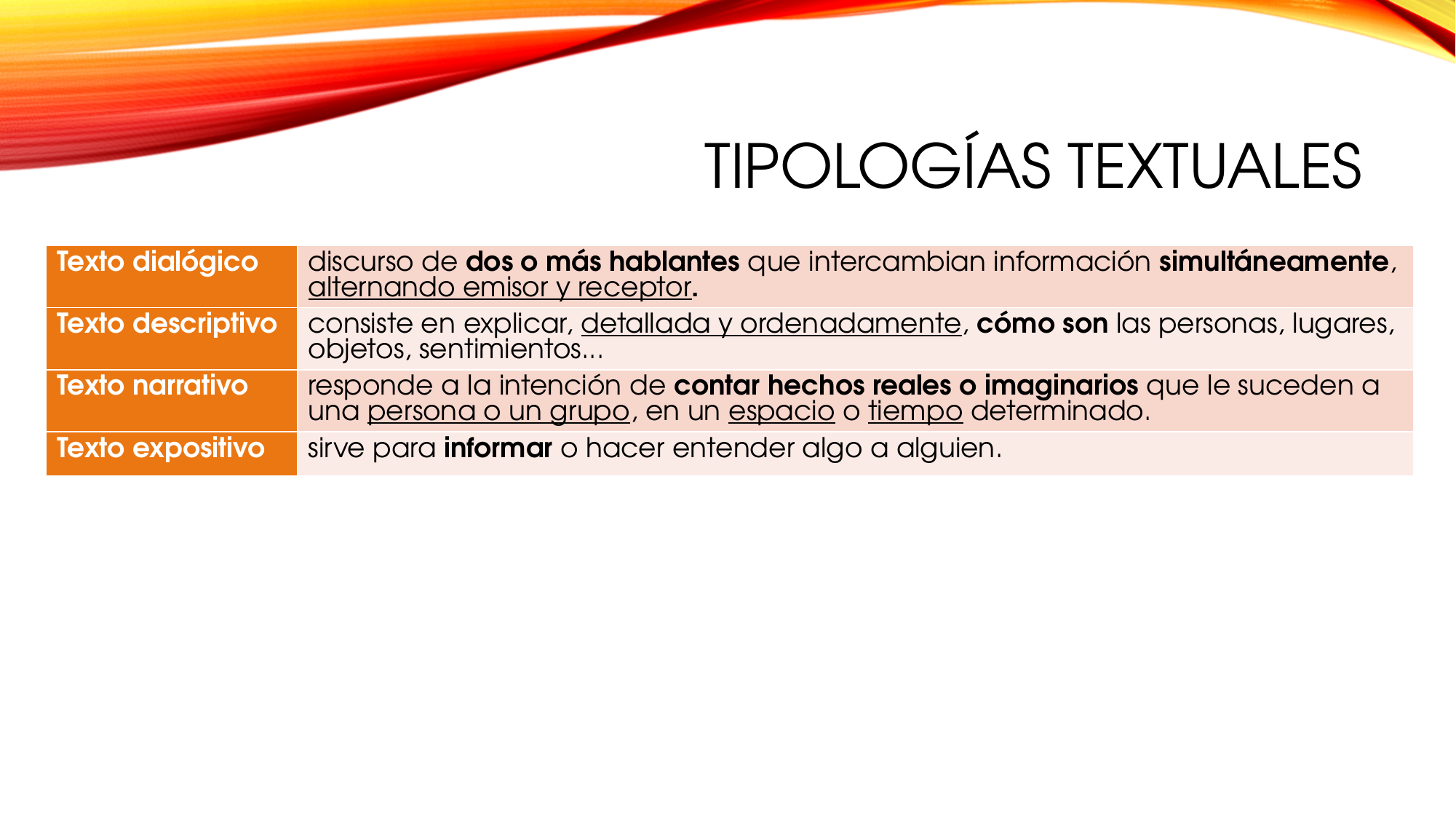

# TIPOLOGÍAS TEXTUALES
| Texto dialógico | discurso de dos o más hablantes que intercambian información simultáneamente, alternando emisor y receptor. |
| --- | --- |
| Texto descriptivo | consiste en explicar, detallada y ordenadamente, cómo son las personas, lugares, objetos, sentimientos... |
| Texto narrativo | responde a la intención de contar hechos reales o imaginarios que le suceden a una persona o un grupo, en un espacio o tiempo determinado. |
| Texto expositivo | sirve para informar o hacer entender algo a alguien. |